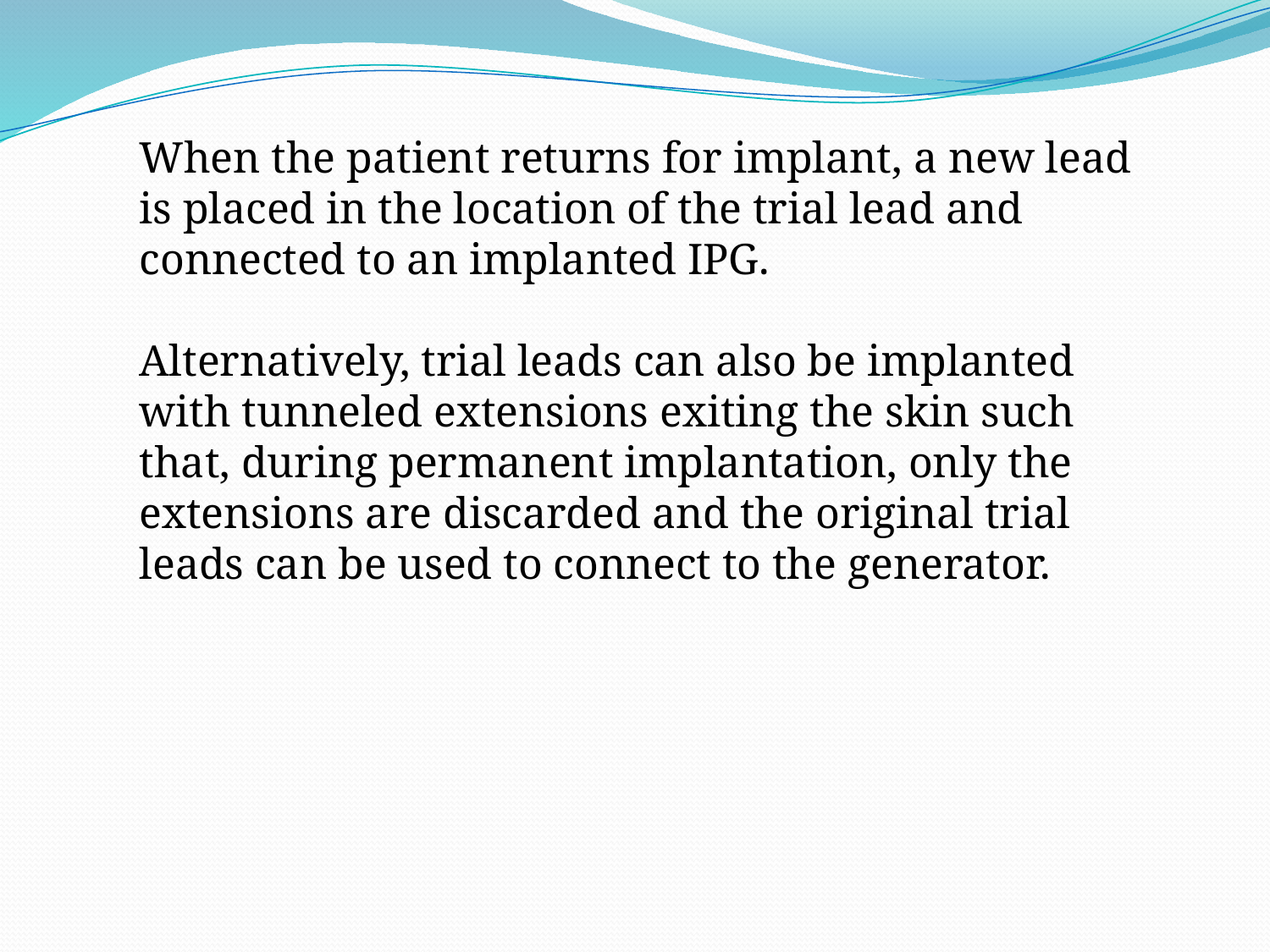

When the patient returns for implant, a new lead is placed in the location of the trial lead and connected to an implanted IPG.

Alternatively, trial leads can also be implanted with tunneled extensions exiting the skin such that, during permanent implantation, only the extensions are discarded and the original trial leads can be used to connect to the generator.